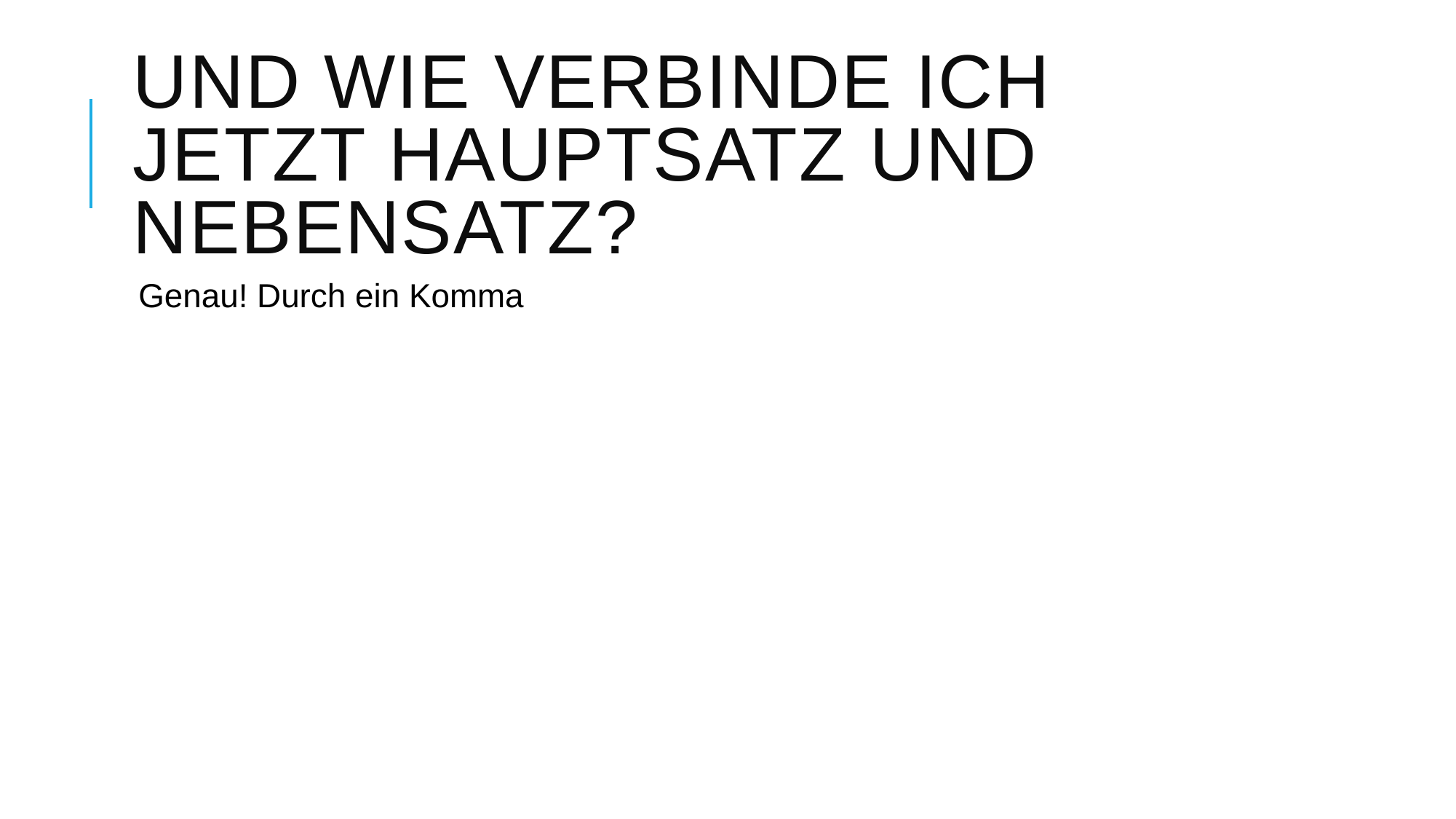

# Und wie verbinde ich jetzt Hauptsatz und Nebensatz?
Genau! Durch ein Komma